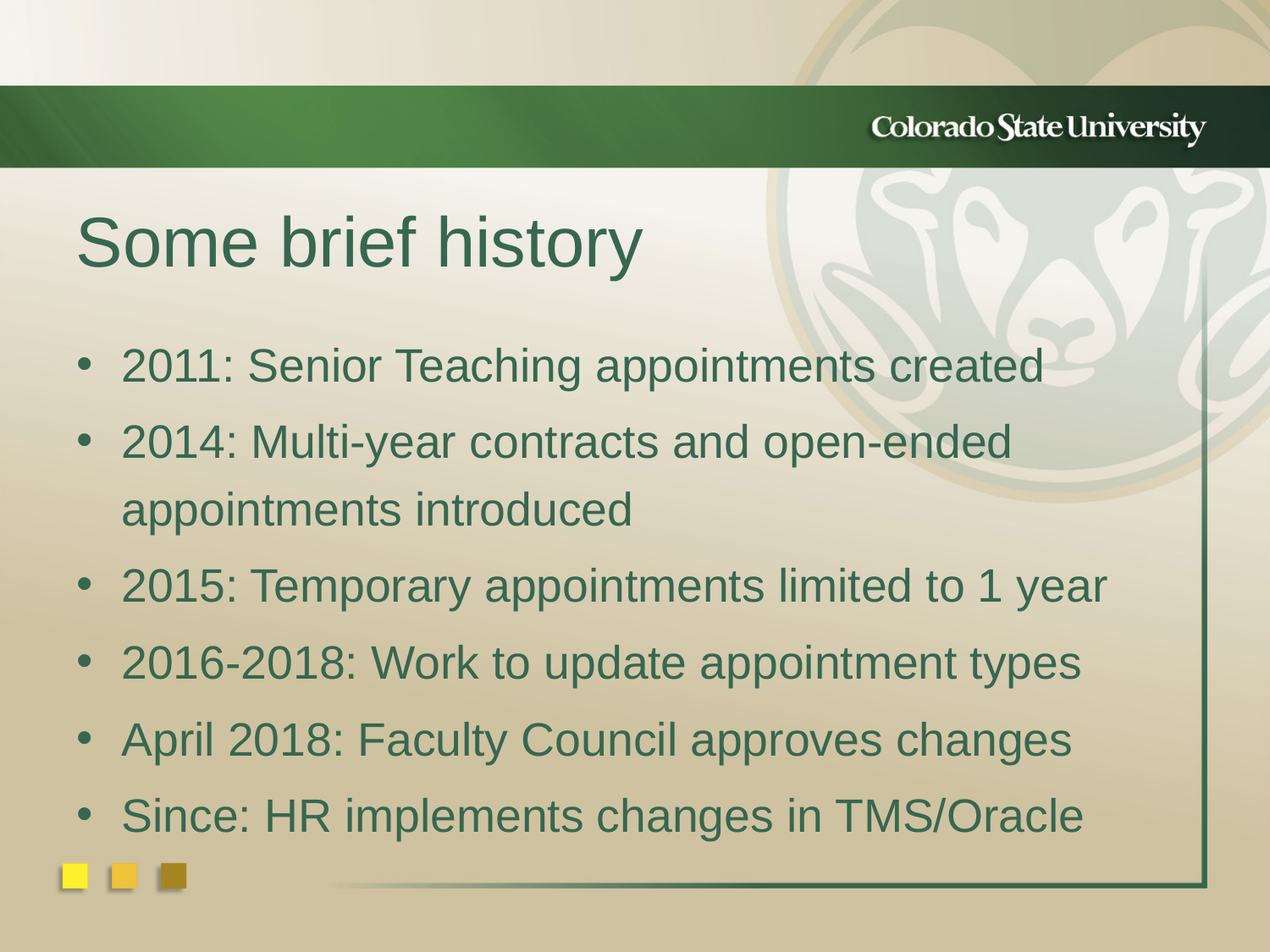

Some brief history
2011: Senior Teaching appointments created
2014: Multi-year contracts and open-ended appointments introduced
2015: Temporary appointments limited to 1 year
2016-2018: Work to update appointment types
April 2018: Faculty Council approves changes
Since: HR implements changes in TMS/Oracle